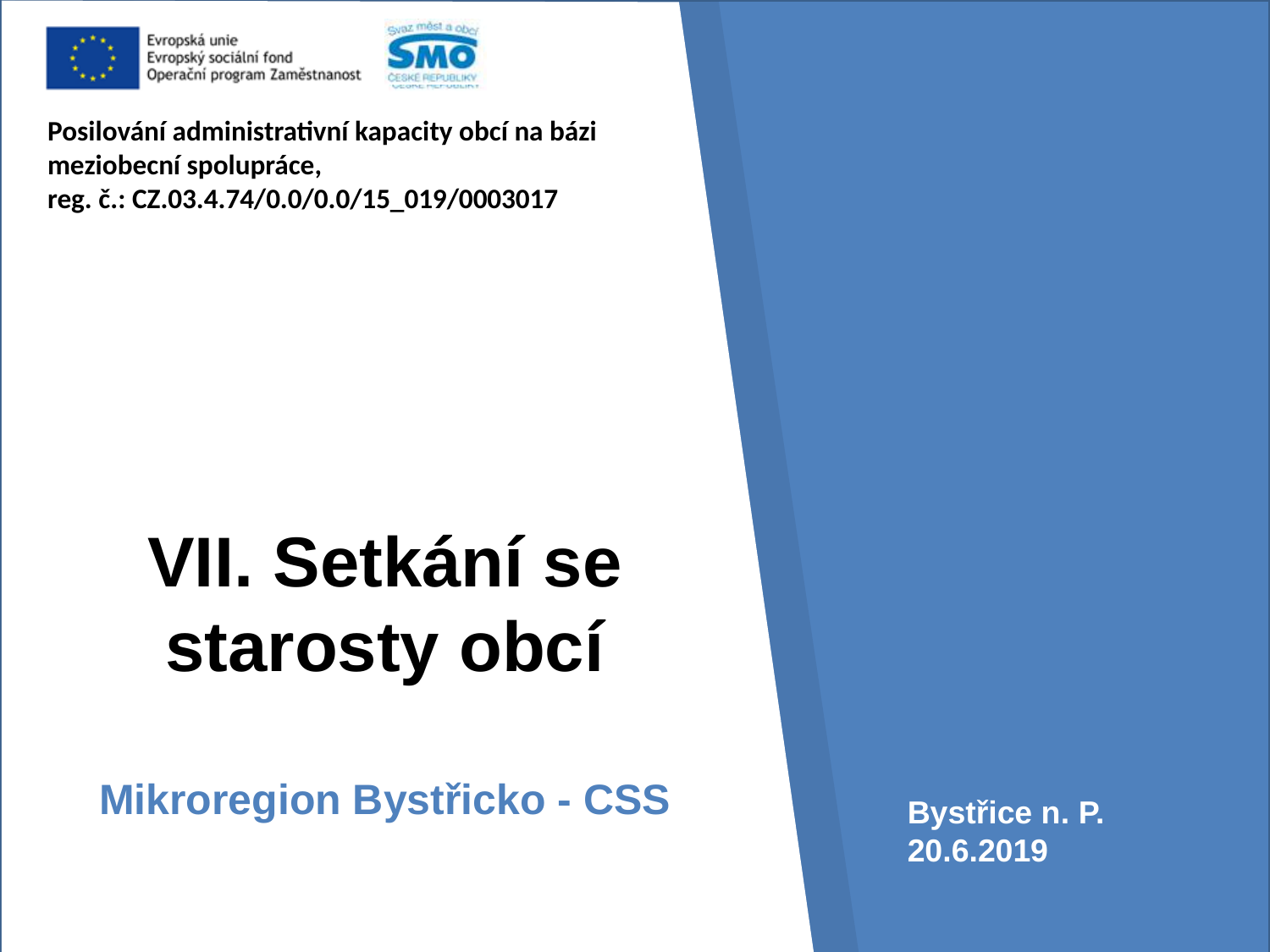

Posilování administrativní kapacity obcí na bázi meziobecní spolupráce,
reg. č.: CZ.03.4.74/0.0/0.0/15_019/0003017

# VII. Setkání se starosty obcí
Mikroregion Bystřicko - CSS
Bystřice n. P.
20.6.2019